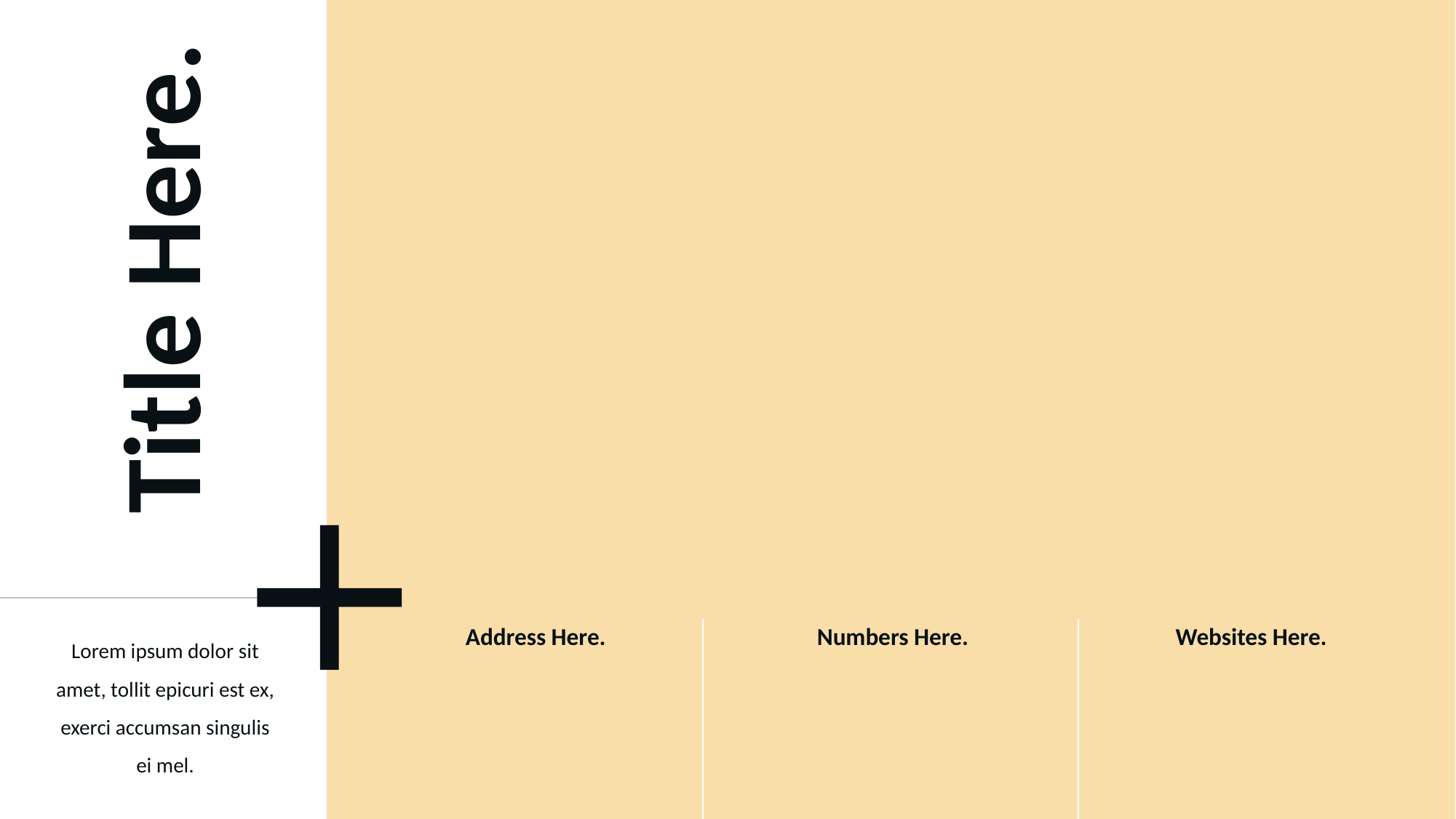

# Title Here.

Lorem ipsum dolor sit amet, tollit epicuri est ex, exerci accumsan singulis ei mel.
Address Here.
Numbers Here.
Websites Here.